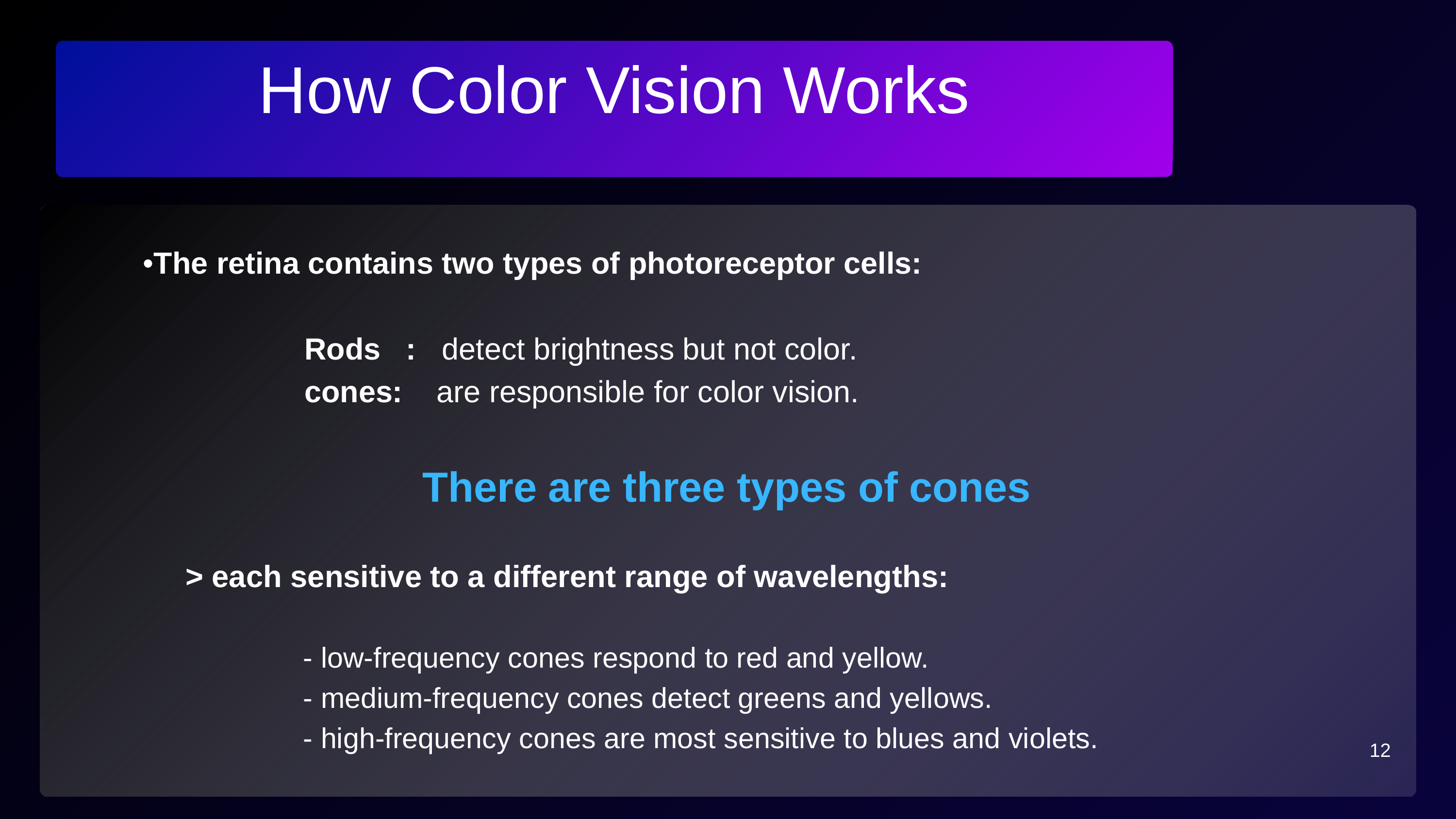

How Color Vision Works

•The retina contains two types of photoreceptor cells:

                   Rods   :   detect brightness but not color.
                   cones:    are responsible for color vision.

                        There are three types of cones

     > each sensitive to a different range of wavelengths:

                    - low-frequency cones respond to red and yellow.
                    - medium-frequency cones detect greens and yellows.
                    - high-frequency cones are most sensitive to blues and violets.

12